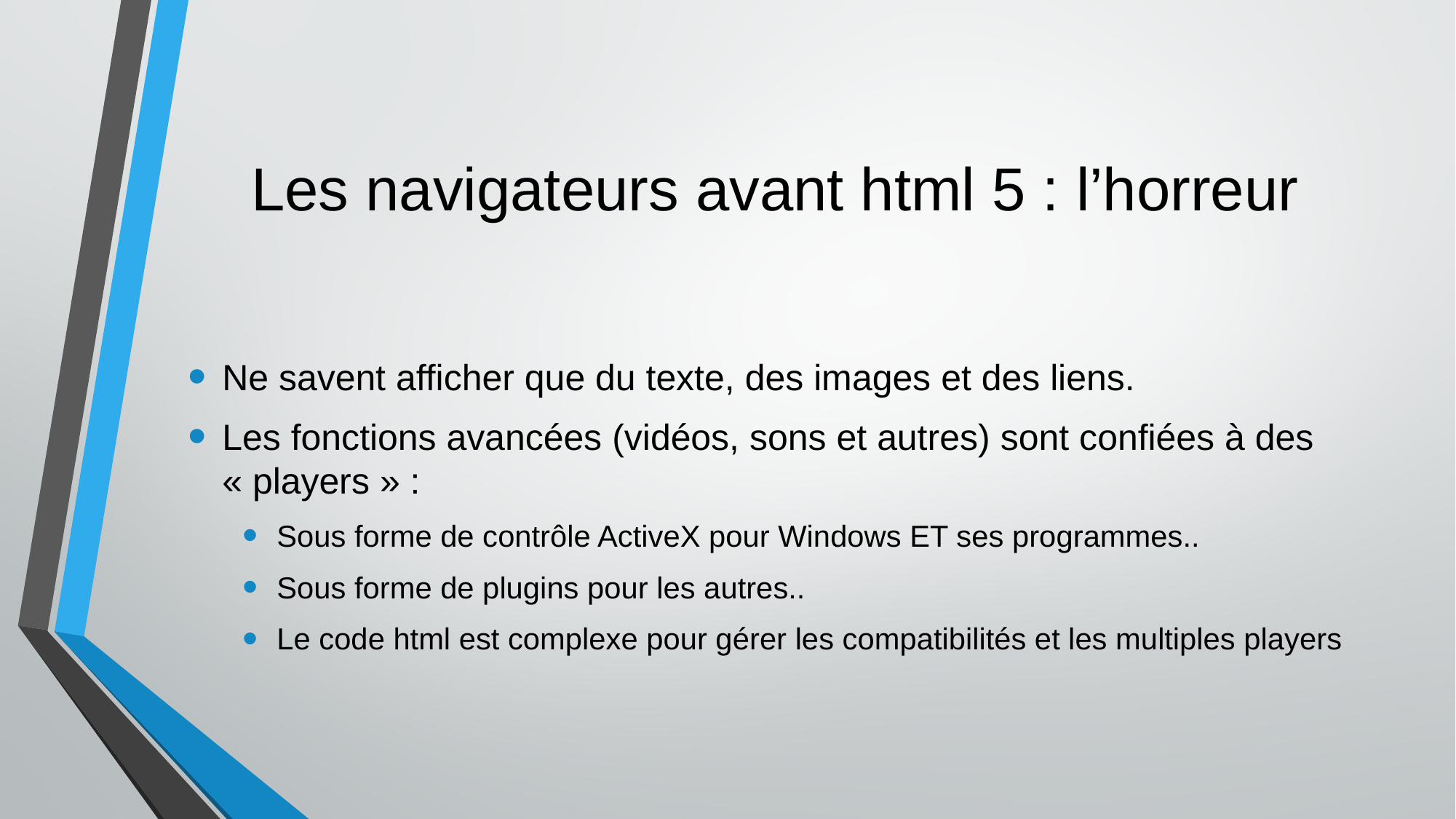

# Les navigateurs avant html 5 : l’horreur
Ne savent afficher que du texte, des images et des liens.
Les fonctions avancées (vidéos, sons et autres) sont confiées à des « players » :
Sous forme de contrôle ActiveX pour Windows ET ses programmes..
Sous forme de plugins pour les autres..
Le code html est complexe pour gérer les compatibilités et les multiples players